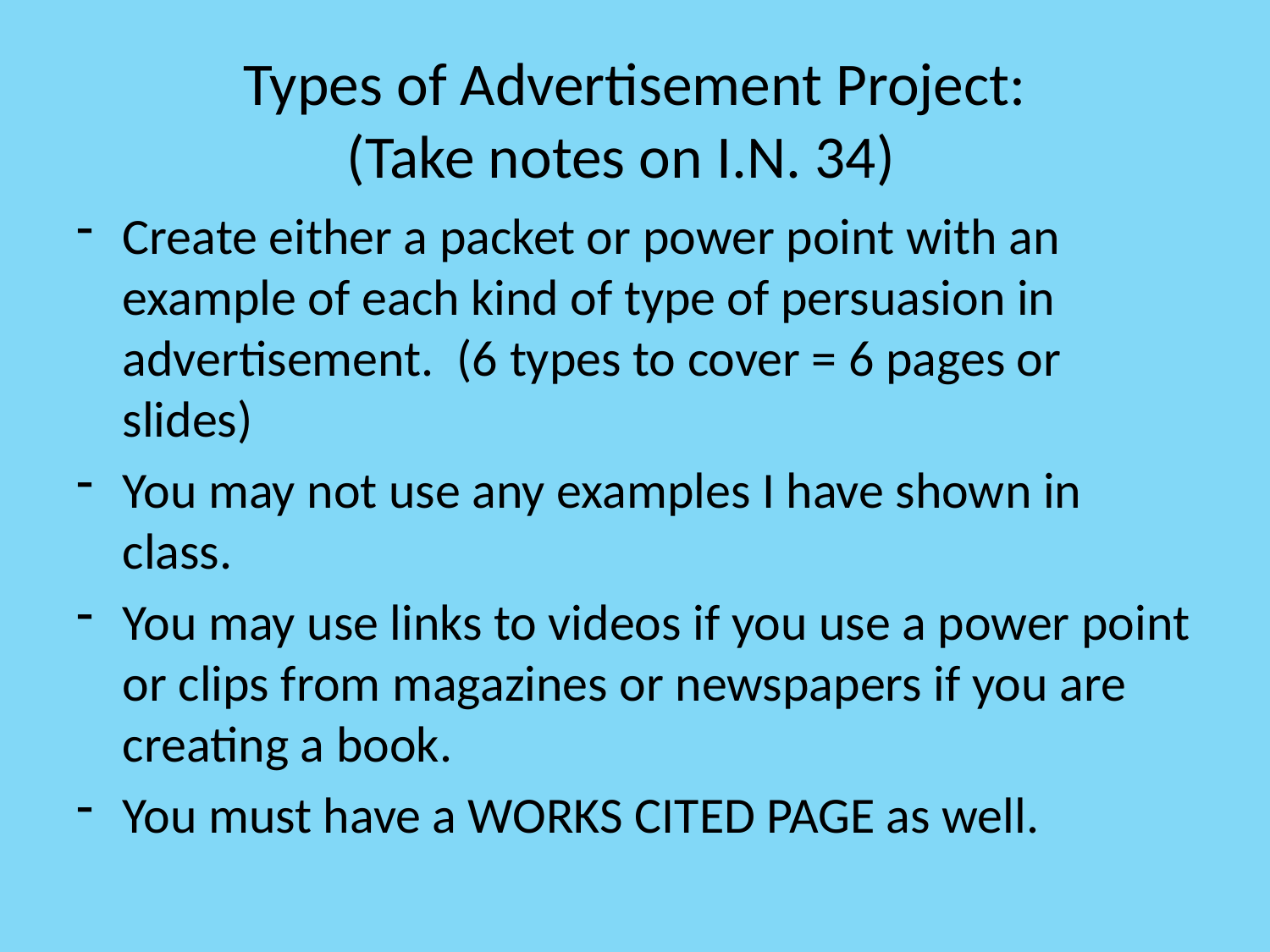

# Types of Advertisement Project: (Take notes on I.N. 34)
Create either a packet or power point with an example of each kind of type of persuasion in advertisement.  (6 types to cover = 6 pages or slides)
You may not use any examples I have shown in class.
You may use links to videos if you use a power point or clips from magazines or newspapers if you are creating a book.
You must have a WORKS CITED PAGE as well.